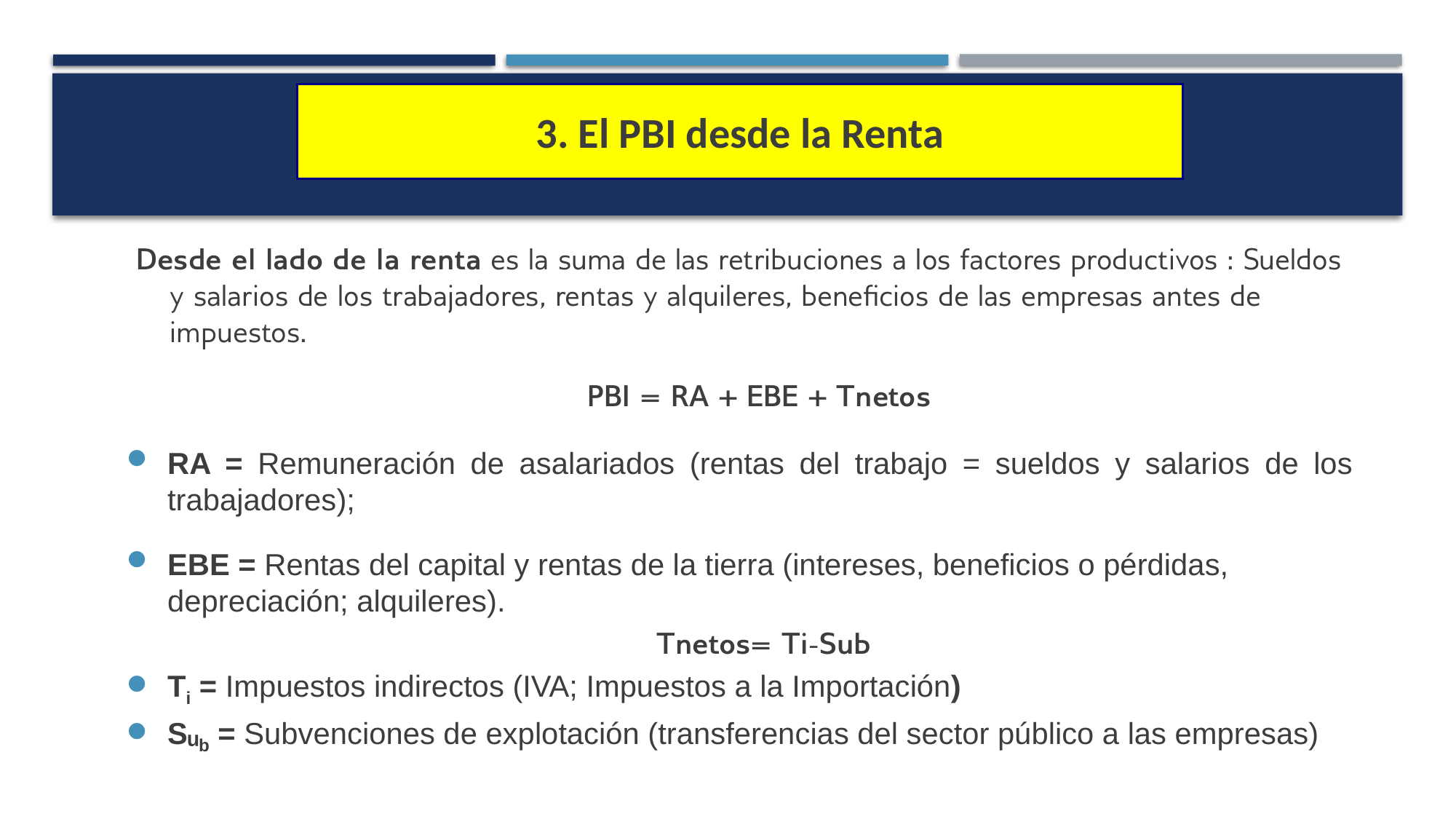

3. El PBI desde la Renta
Desde el lado de la renta es la suma de las retribuciones a los factores productivos : Sueldos y salarios de los trabajadores, rentas y alquileres, beneficios de las empresas antes de impuestos.

PBI = RA + EBE + Tnetos

RA = Remuneración de asalariados (rentas del trabajo = sueldos y salarios de los trabajadores);

EBE = Rentas del capital y rentas de la tierra (intereses, beneficios o pérdidas, depreciación; alquileres).
Tnetos= Ti-Sub
Ti = Impuestos indirectos (IVA; Impuestos a la Importación)
Sᵤb = Subvenciones de explotación (transferencias del sector público a las empresas)